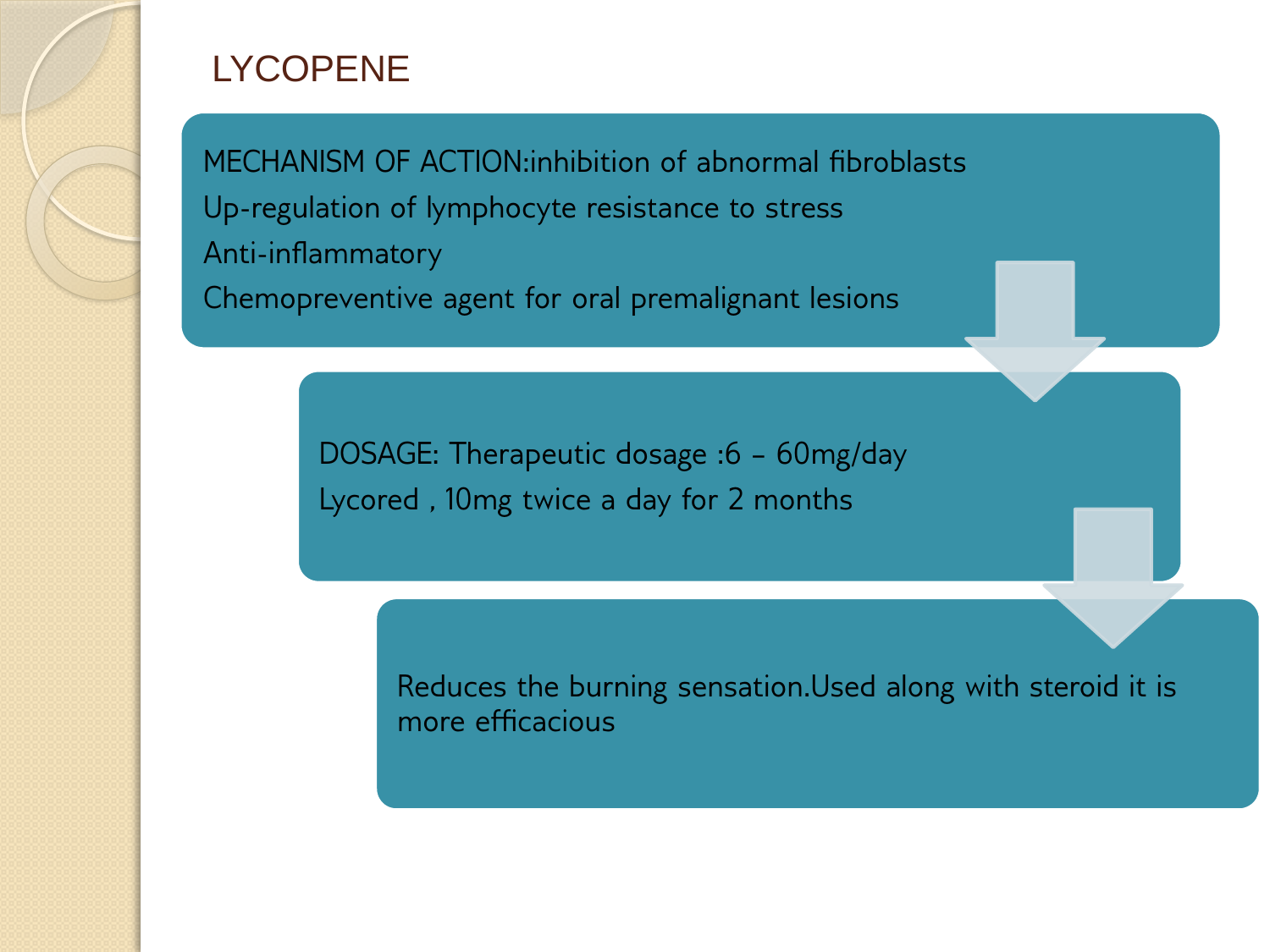

# LYCOPENE
MECHANISM OF ACTION:inhibition of abnormal fibroblasts
Up-regulation of lymphocyte resistance to stress
Anti-inflammatory
Chemopreventive agent for oral premalignant lesions
DOSAGE: Therapeutic dosage :6 – 60mg/day
Lycored , 10mg twice a day for 2 months
Reduces the burning sensation.Used along with steroid it is more efficacious